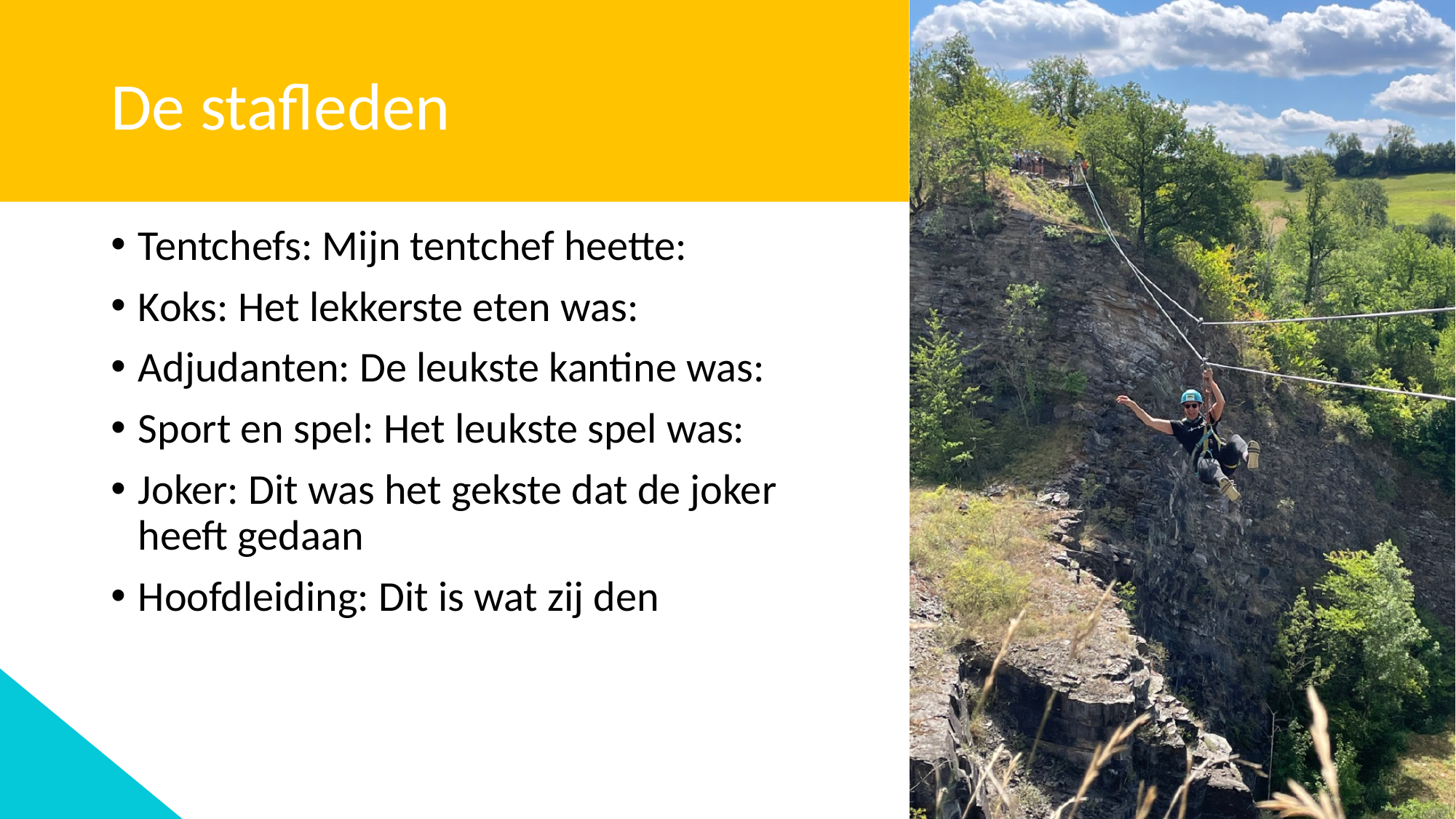

# De stafleden
Tentchefs: Mijn tentchef heette:
Koks: Het lekkerste eten was:
Adjudanten: De leukste kantine was:
Sport en spel: Het leukste spel was:
Joker: Dit was het gekste dat de joker heeft gedaan
Hoofdleiding: Dit is wat zij den